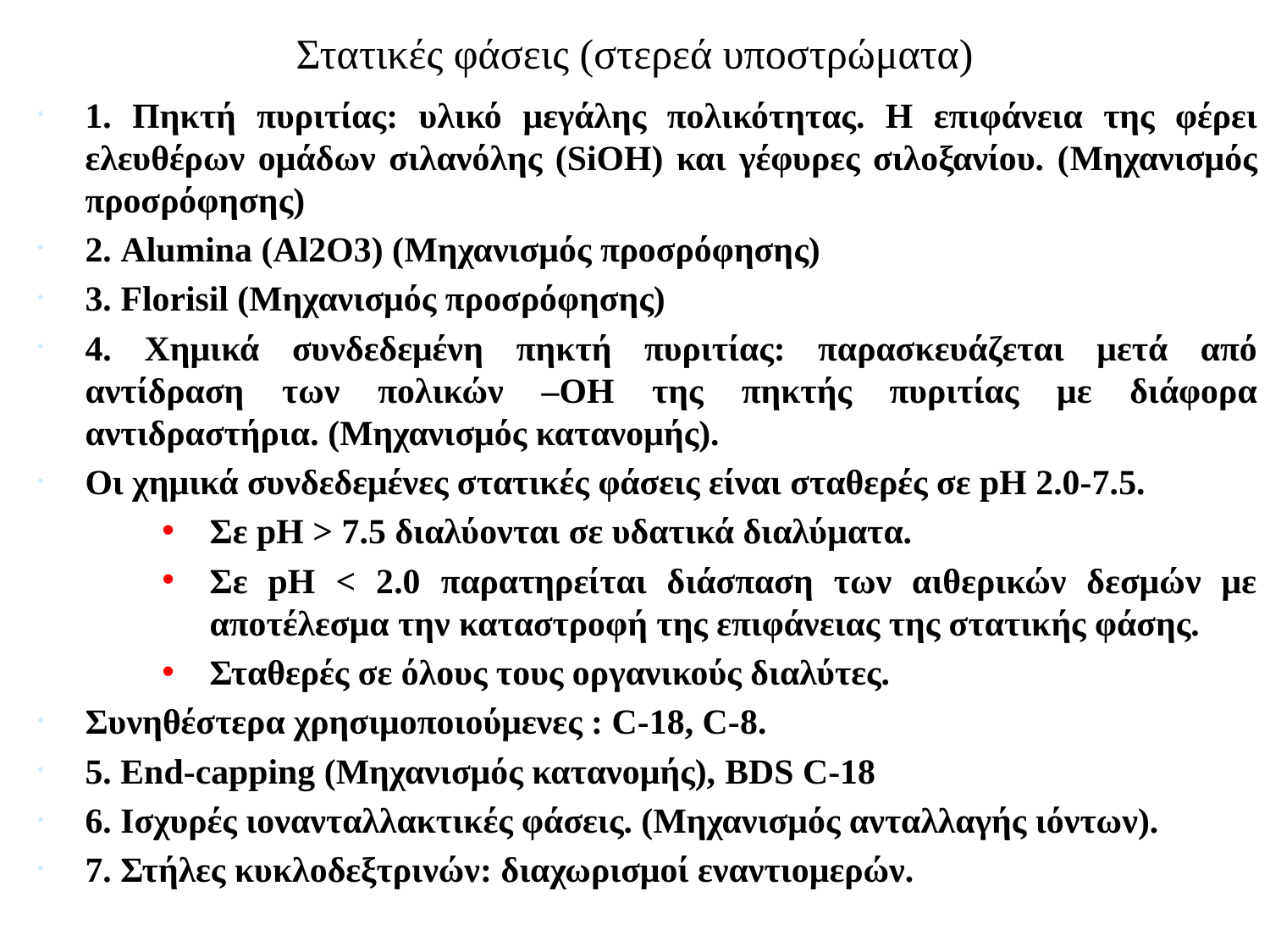

# Στατικές φάσεις (στερεά υποστρώματα)
1. Πηκτή πυριτίας: υλικό μεγάλης πολικότητας. H επιφάνεια της φέρει ελευθέρων ομάδων σιλανόλης (SiOH) και γέφυρες σιλοξανίου. (Μηχανισμός προσρόφησης)
2. Alumina (Al2O3) (Μηχανισμός προσρόφησης)
3. Florisil (Μηχανισμός προσρόφησης)
4. Χημικά συνδεδεμένη πηκτή πυριτίας: παρασκευάζεται μετά από αντίδραση των πολικών –ΟΗ της πηκτής πυριτίας με διάφορα αντιδραστήρια. (Μηχανισμός κατανομής).
Οι χημικά συνδεδεμένες στατικές φάσεις είναι σταθερές σε pH 2.0-7.5.
Σε pH > 7.5 διαλύονται σε υδατικά διαλύματα.
Σε pH < 2.0 παρατηρείται διάσπαση των αιθερικών δεσμών με αποτέλεσμα την καταστροφή της επιφάνειας της στατικής φάσης.
Σταθερές σε όλους τους οργανικούς διαλύτες.
Συνηθέστερα χρησιμοποιούμενες : C-18, C-8.
5. End-capping (Μηχανισμός κατανομής), BDS C-18
6. Ισχυρές ιονανταλλακτικές φάσεις. (Μηχανισμός ανταλλαγής ιόντων).
7. Στήλες κυκλοδεξτρινών: διαχωρισμοί εναντιομερών.

17